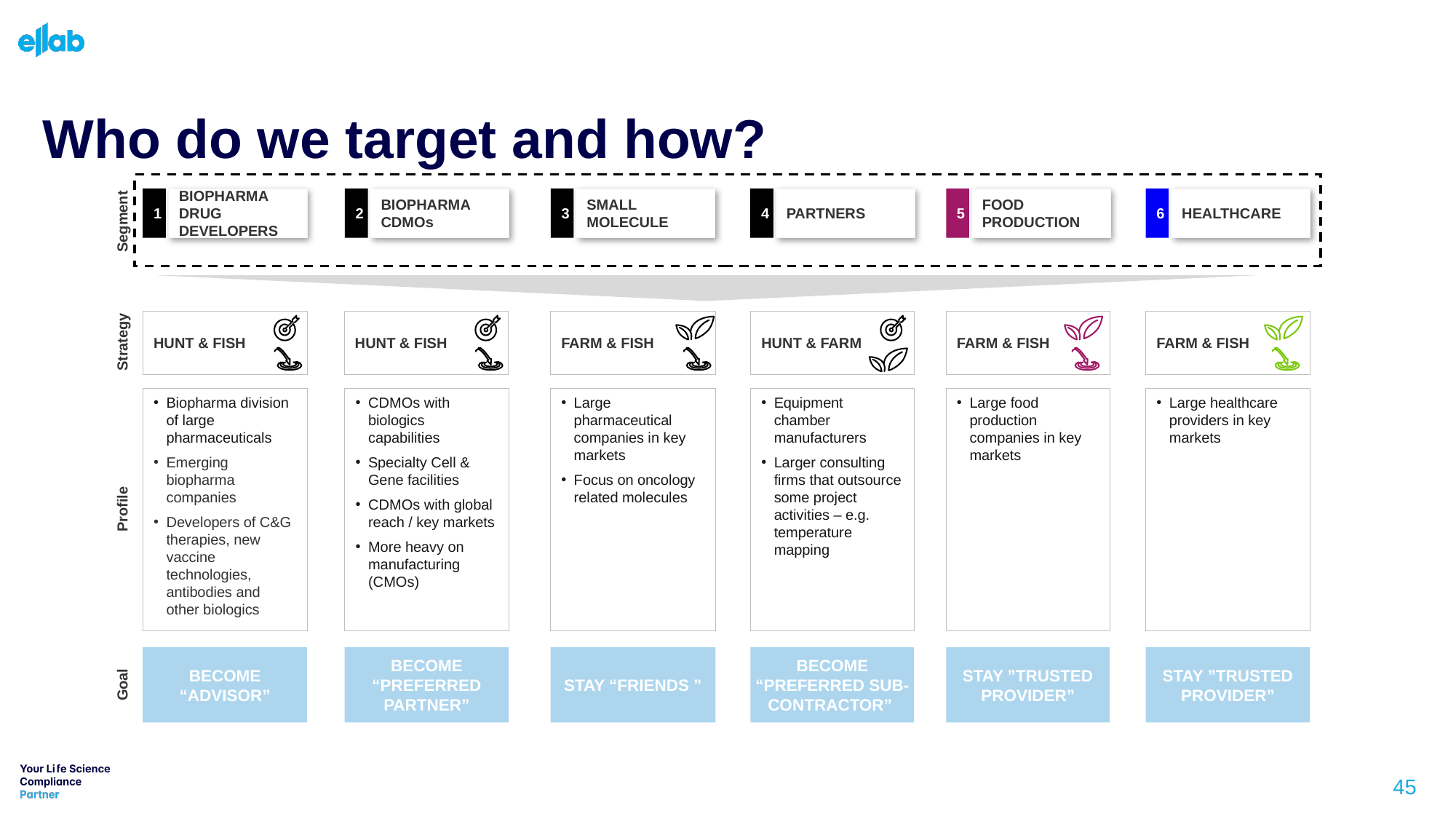

# Who do we target and how?

BIOPHARMA DRUG DEVELOPERS
1
2
BIOPHARMA CDMOs
3
SMALL MOLECULE
4
PARTNERS
5
FOOD PRODUCTION
6
HEALTHCARE
Segment

HUNT & FISH
HUNT & FISH
FARM & FISH
HUNT & FARM
FARM & FISH
FARM & FISH

Strategy

Biopharma division of large pharmaceuticals
Emerging biopharma companies
Developers of C&G therapies, new vaccine technologies, antibodies and other biologics
CDMOs with biologics capabilities
Specialty Cell & Gene facilities
CDMOs with global reach / key markets
More heavy on manufacturing (CMOs)
Large pharmaceutical companies in key markets
Focus on oncology related molecules
Equipment chamber manufacturers
Larger consulting firms that outsource some project activities – e.g. temperature mapping
Large food production companies in key markets
Large healthcare providers in key markets
Profile
BECOME “ADVISOR”
BECOME “PREFERRED PARTNER”
STAY “FRIENDS ”
BECOME “PREFERRED SUB-CONTRACTOR”
STAY ”TRUSTED PROVIDER”
STAY ”TRUSTED PROVIDER”
Goal